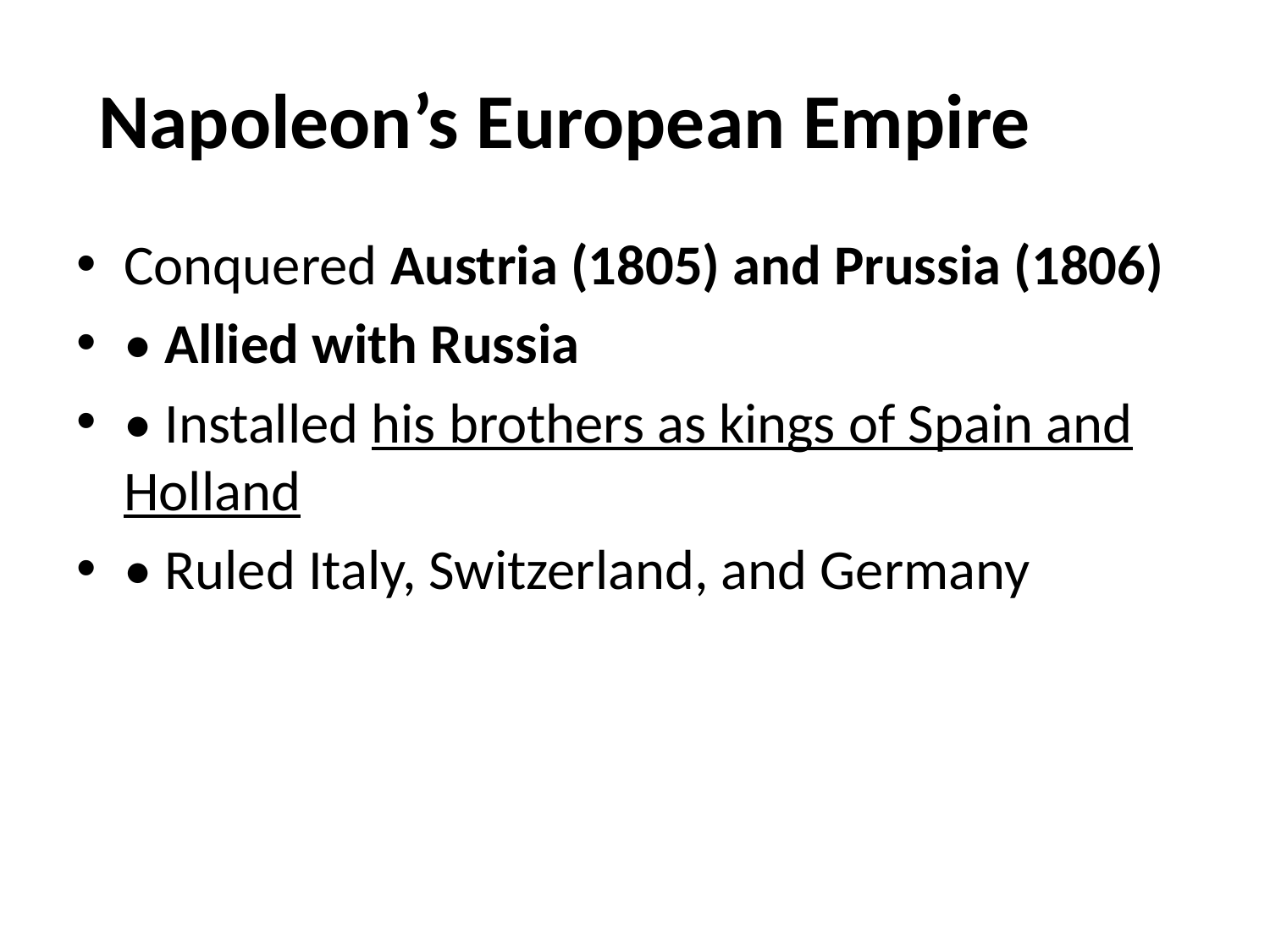

# Napoleon’s European Empire
Conquered Austria (1805) and Prussia (1806)
• Allied with Russia
• Installed his brothers as kings of Spain and Holland
• Ruled Italy, Switzerland, and Germany